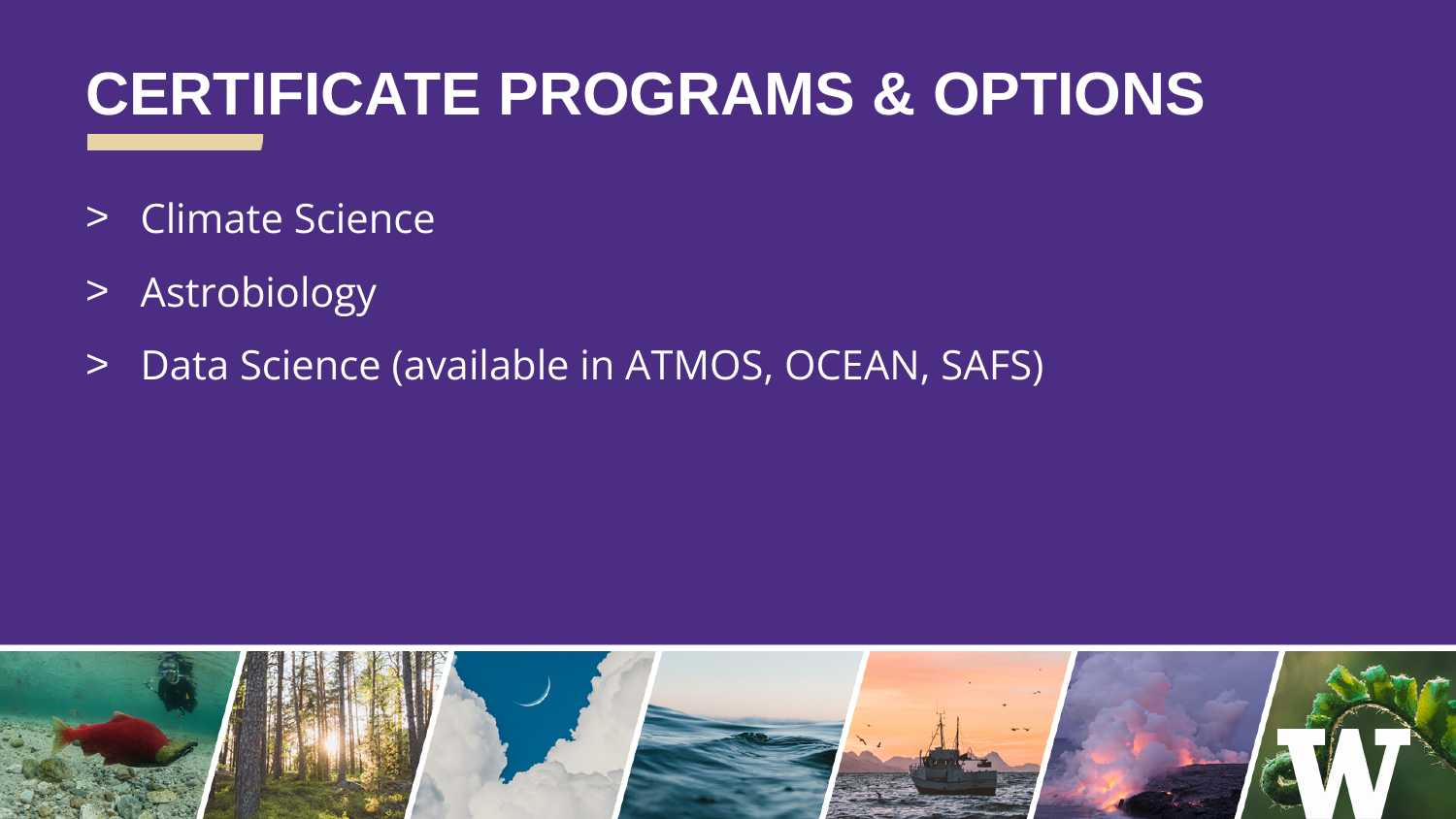

# CERTIFICATE PROGRAMS & OPTIONS
Climate Science

Astrobiology

Data Science (available in ATMOS, OCEAN, SAFS)